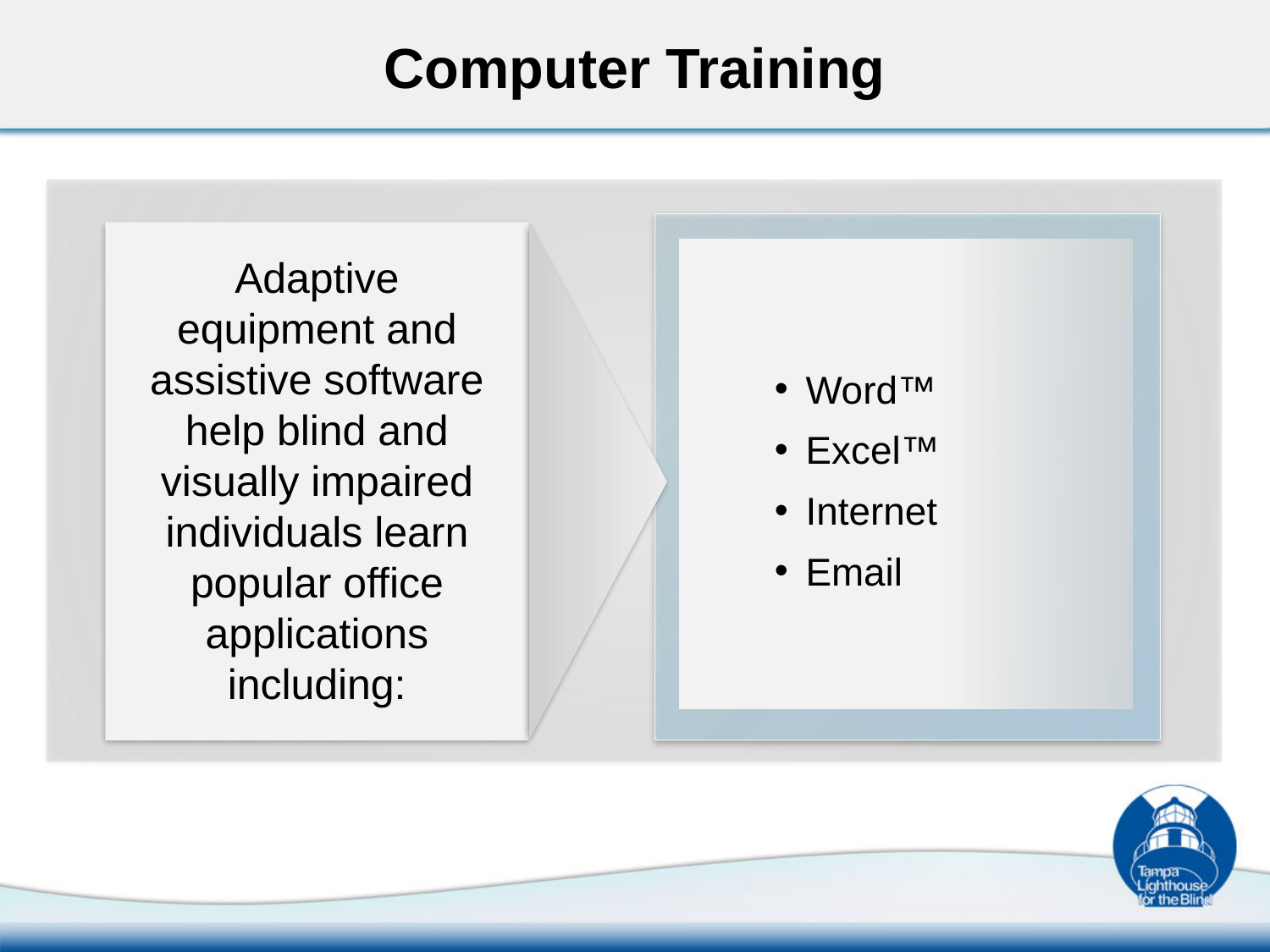

# Computer Training

Adaptive equipment and assistive software help blind and visually impaired individuals learn popular office applications including:

Word™
Excel™
Internet
Email